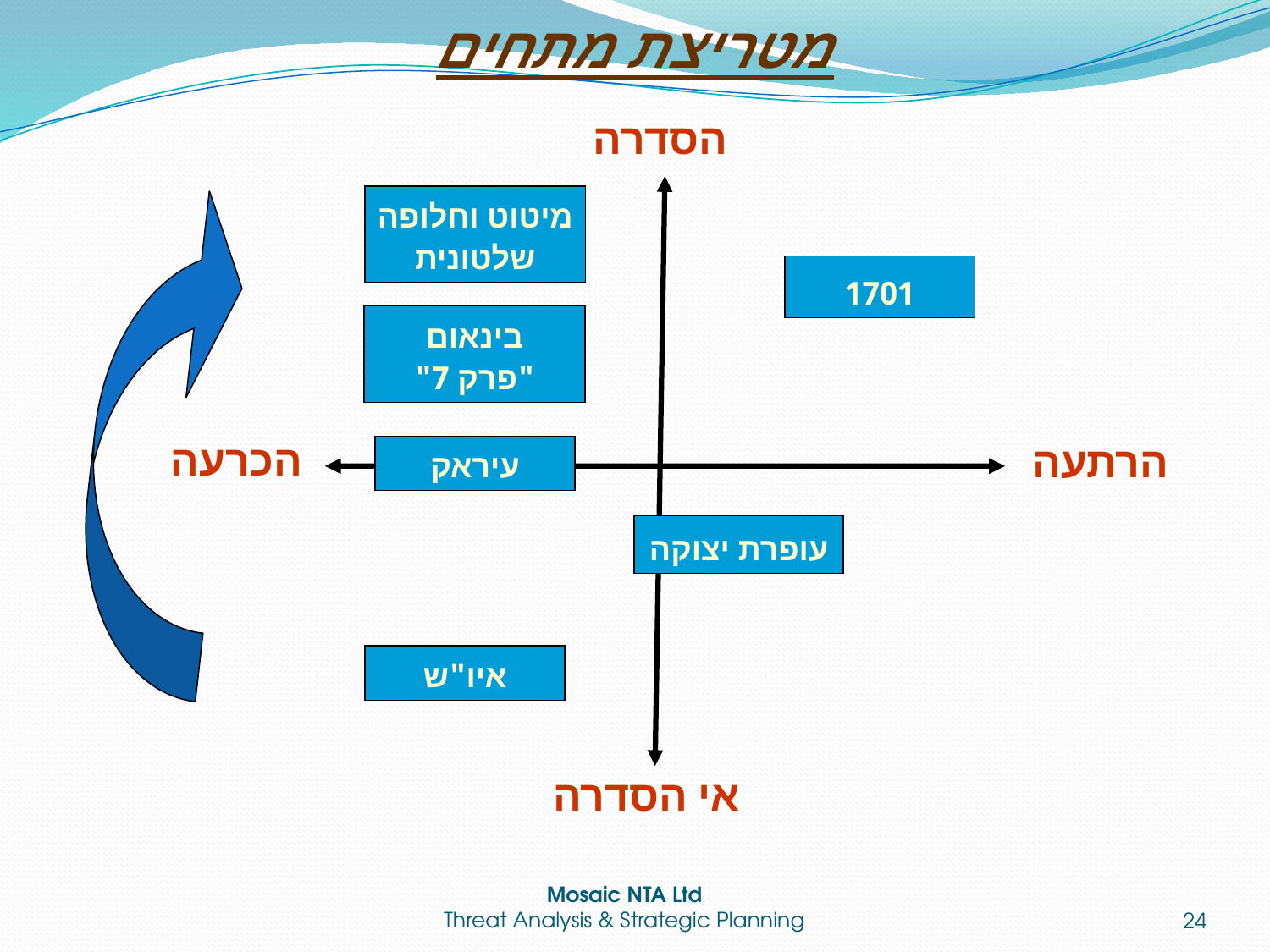

# מטריצת מתחים
הסדרה

מיטוט וחלופה שלטונית
1701
בינאום
"פרק 7"
הכרעה
הרתעה
עיראק

עופרת יצוקה
איו"ש
אי הסדרה
Mosaic NTA Ltd
Threat Analysis & Strategic Planning
24